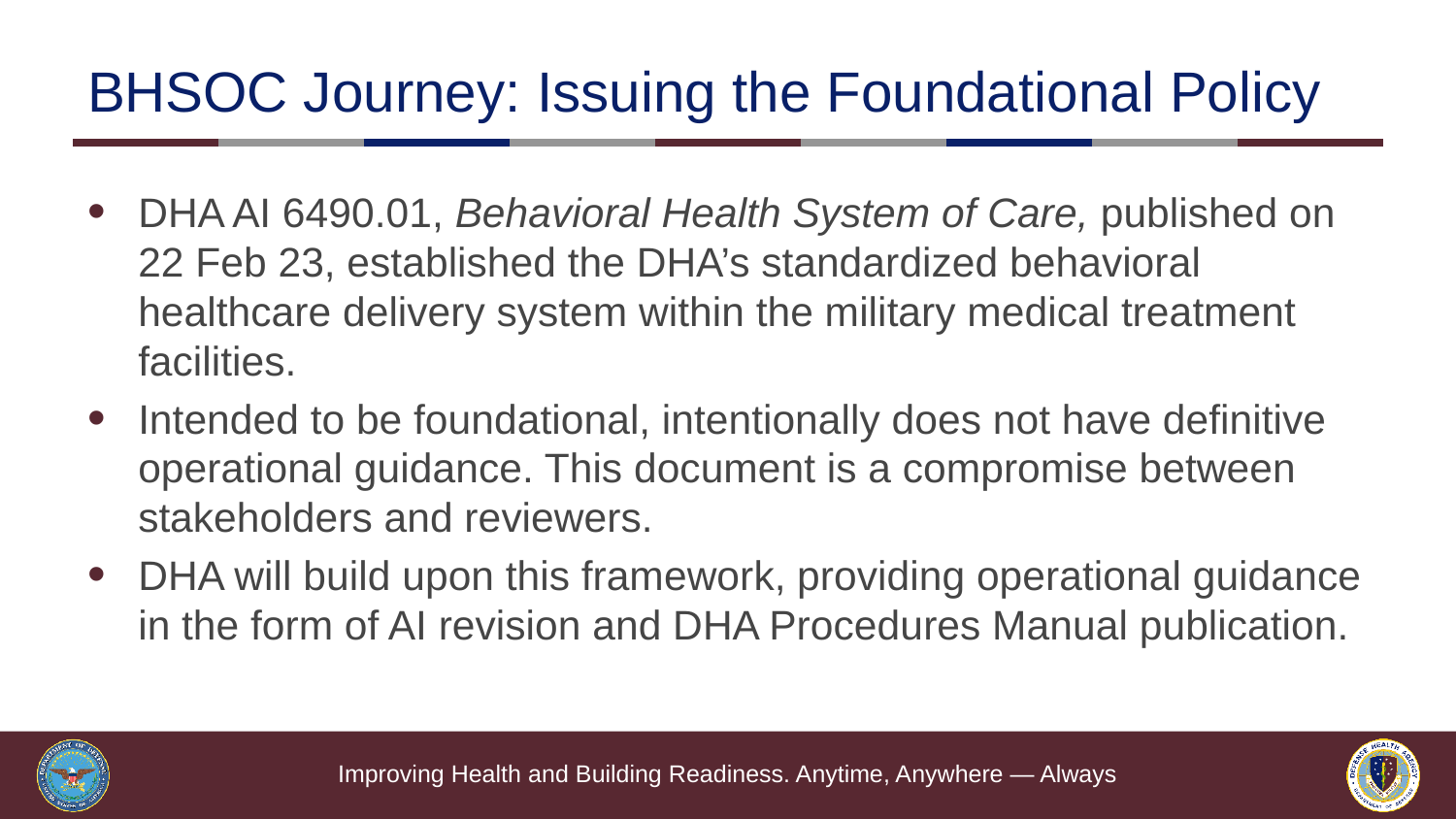

# BHSOC Journey: Issuing the Foundational Policy
DHA AI 6490.01, Behavioral Health System of Care, published on 22 Feb 23, established the DHA’s standardized behavioral healthcare delivery system within the military medical treatment facilities.
Intended to be foundational, intentionally does not have definitive operational guidance. This document is a compromise between stakeholders and reviewers.
DHA will build upon this framework, providing operational guidance in the form of AI revision and DHA Procedures Manual publication.